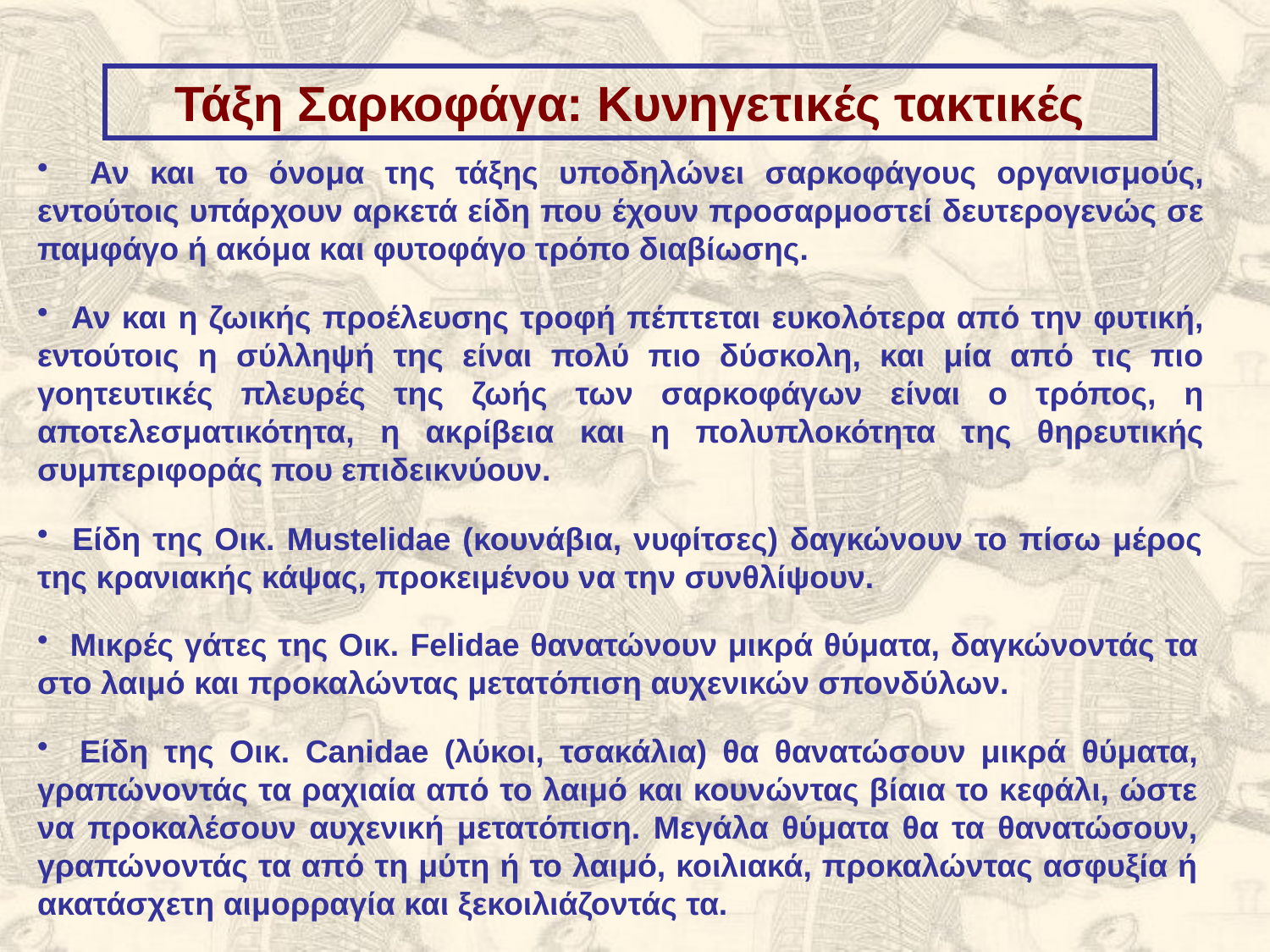

Τάξη Σαρκοφάγα: Κυνηγετικές τακτικές
  Αν και το όνομα της τάξης υποδηλώνει σαρκοφάγους οργανισμούς, εντούτοις υπάρχουν αρκετά είδη που έχουν προσαρμοστεί δευτερογενώς σε παμφάγο ή ακόμα και φυτοφάγο τρόπο διαβίωσης.
  Αν και η ζωικής προέλευσης τροφή πέπτεται ευκολότερα από την φυτική, εντούτοις η σύλληψή της είναι πολύ πιο δύσκολη, και μία από τις πιο γοητευτικές πλευρές της ζωής των σαρκοφάγων είναι ο τρόπος, η αποτελεσματικότητα, η ακρίβεια και η πολυπλοκότητα της θηρευτικής συμπεριφοράς που επιδεικνύουν.
  Είδη της Οικ. Mustelidae (κουνάβια, νυφίτσες) δαγκώνουν το πίσω μέρος της κρανιακής κάψας, προκειμένου να την συνθλίψουν.
  Μικρές γάτες της Οικ. Felidae θανατώνουν μικρά θύματα, δαγκώνοντάς τα στο λαιμό και προκαλώντας μετατόπιση αυχενικών σπονδύλων.
  Είδη της Οικ. Canidae (λύκοι, τσακάλια) θα θανατώσουν μικρά θύματα, γραπώνοντάς τα ραχιαία από το λαιμό και κουνώντας βίαια το κεφάλι, ώστε να προκαλέσουν αυχενική μετατόπιση. Μεγάλα θύματα θα τα θανατώσουν, γραπώνοντάς τα από τη μύτη ή το λαιμό, κοιλιακά, προκαλώντας ασφυξία ή ακατάσχετη αιμορραγία και ξεκοιλιάζοντάς τα.